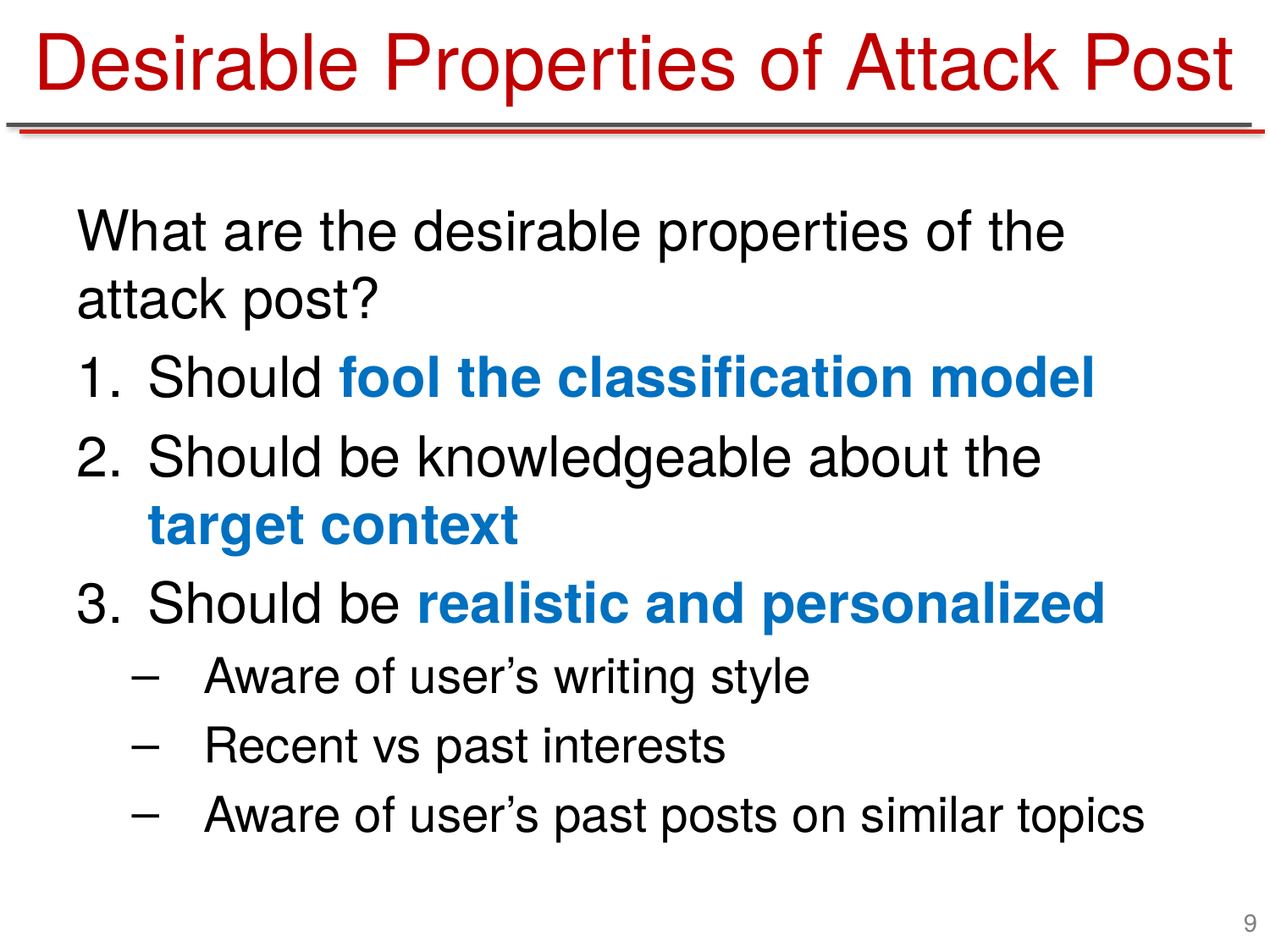

# Desirable Properties of Attack Post
What are the desirable properties of the attack post?
Should fool the classification model
Should be knowledgeable about the target context
Should be realistic and personalized
Aware of user’s writing style
Recent vs past interests
Aware of user’s past posts on similar topics